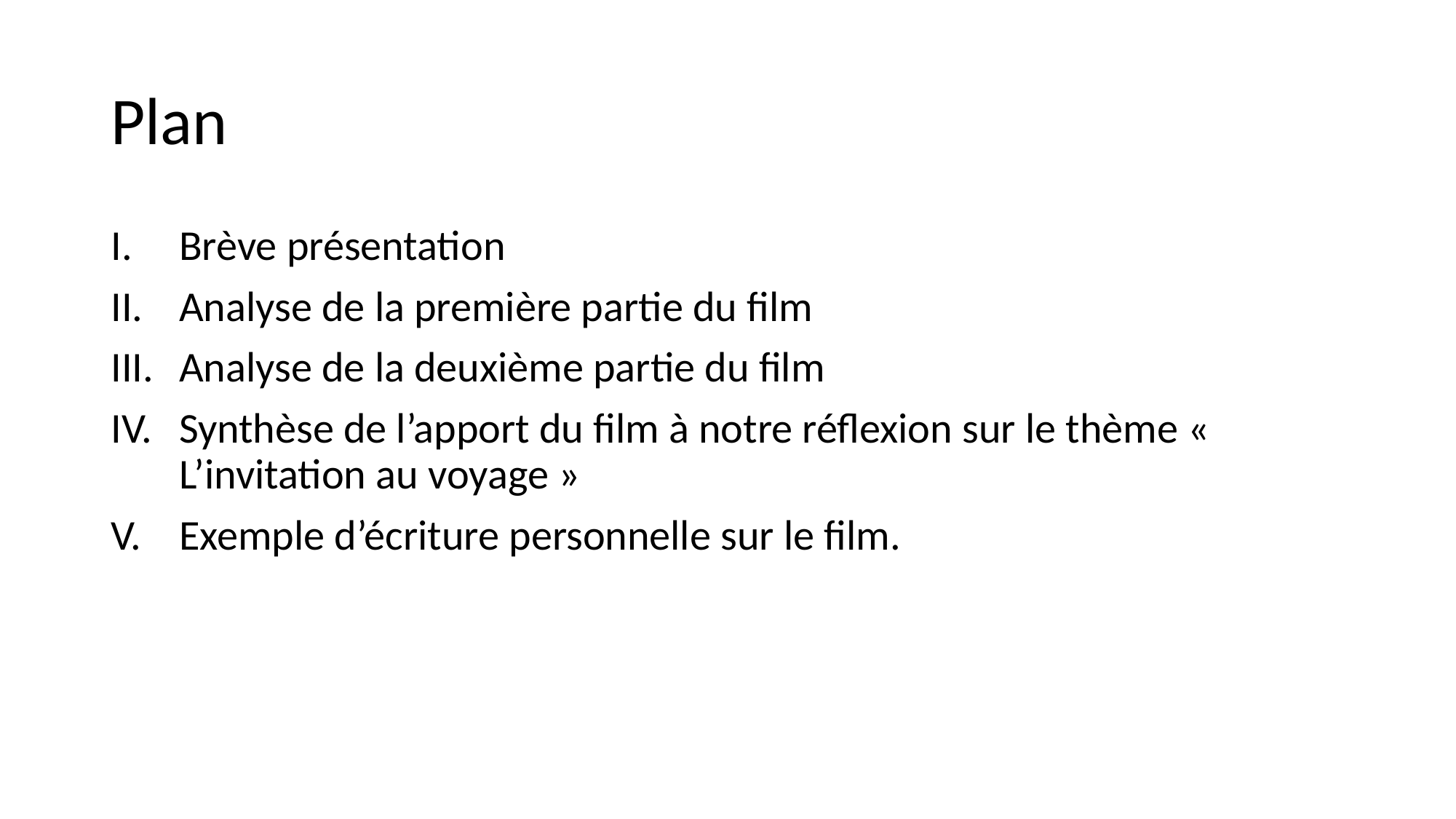

# Plan
Brève présentation
Analyse de la première partie du film
Analyse de la deuxième partie du film
Synthèse de l’apport du film à notre réflexion sur le thème «  L’invitation au voyage »
Exemple d’écriture personnelle sur le film.